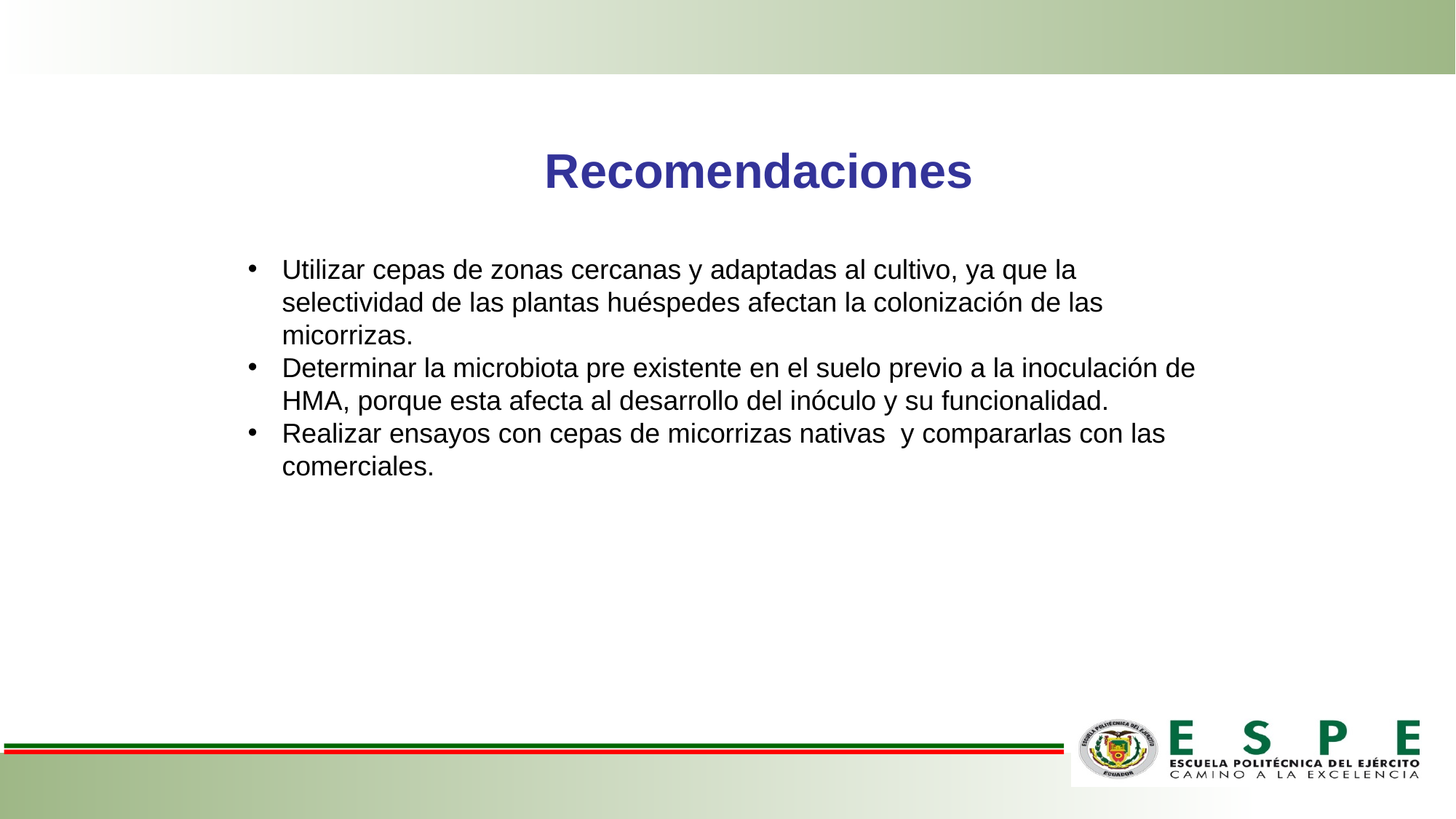

Recomendaciones
Utilizar cepas de zonas cercanas y adaptadas al cultivo, ya que la selectividad de las plantas huéspedes afectan la colonización de las micorrizas.
Determinar la microbiota pre existente en el suelo previo a la inoculación de HMA, porque esta afecta al desarrollo del inóculo y su funcionalidad.
Realizar ensayos con cepas de micorrizas nativas  y compararlas con las comerciales.